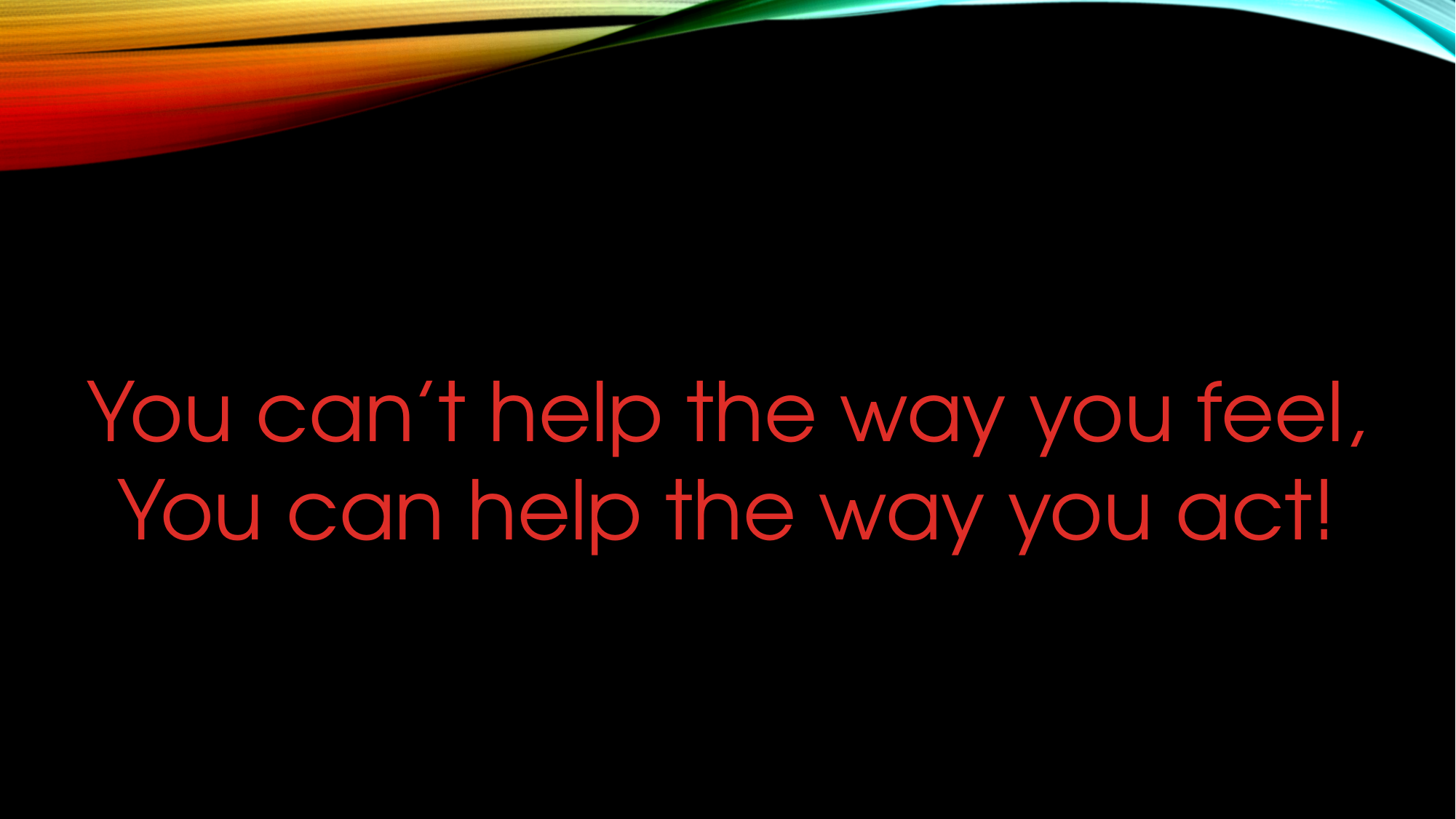

You can’t help the way you feel,
You can help the way you act!